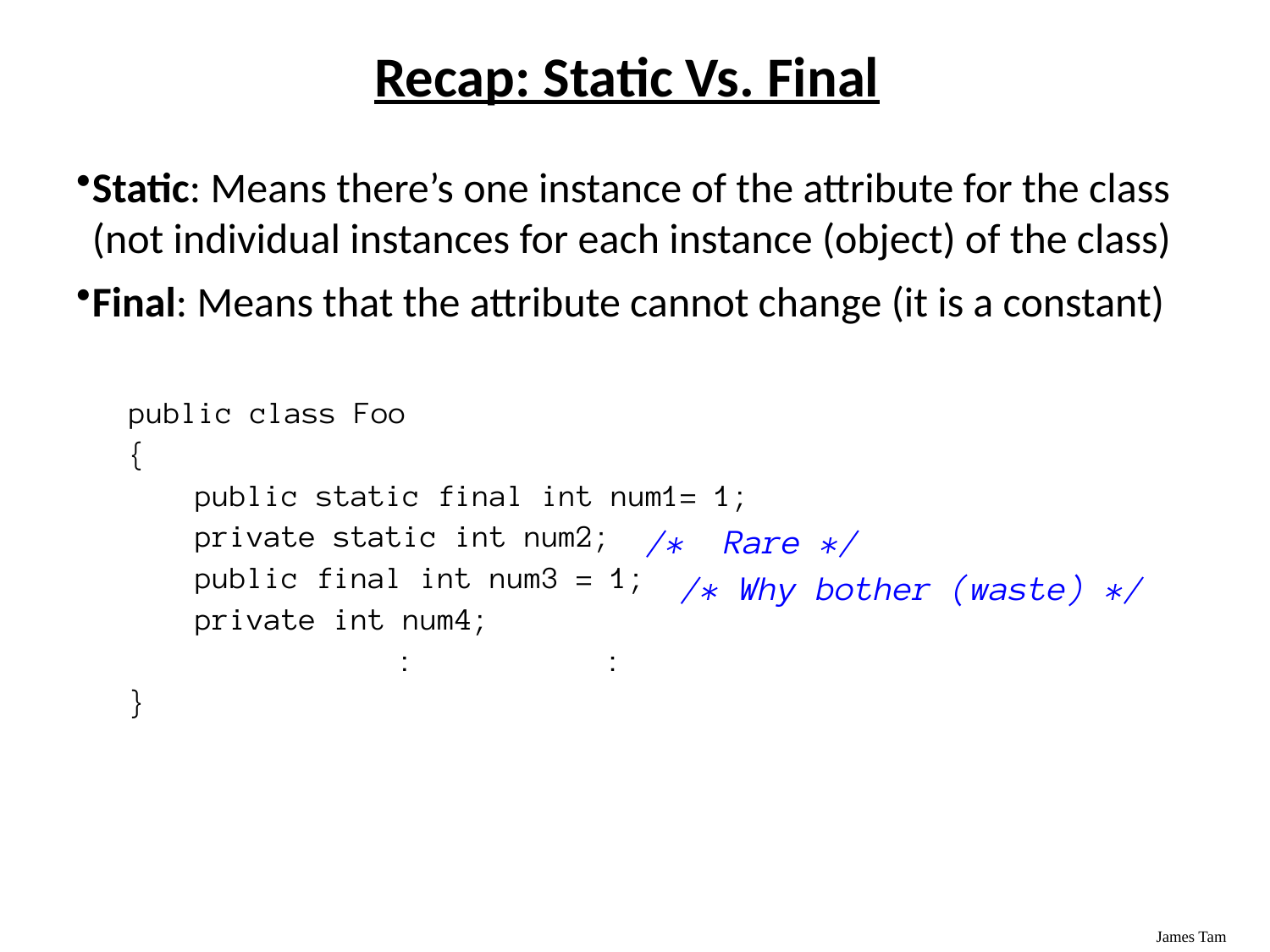

Recap: Static Vs. Final
Static: Means there’s one instance of the attribute for the class (not individual instances for each instance (object) of the class)
Final: Means that the attribute cannot change (it is a constant)

public class Foo
{
	   public static final int num1= 1;
	   private static int num2;
	   public final int num3 = 1;
	   private int num4;
			:           :
}

/*  Rare */
/* Why bother (waste) */